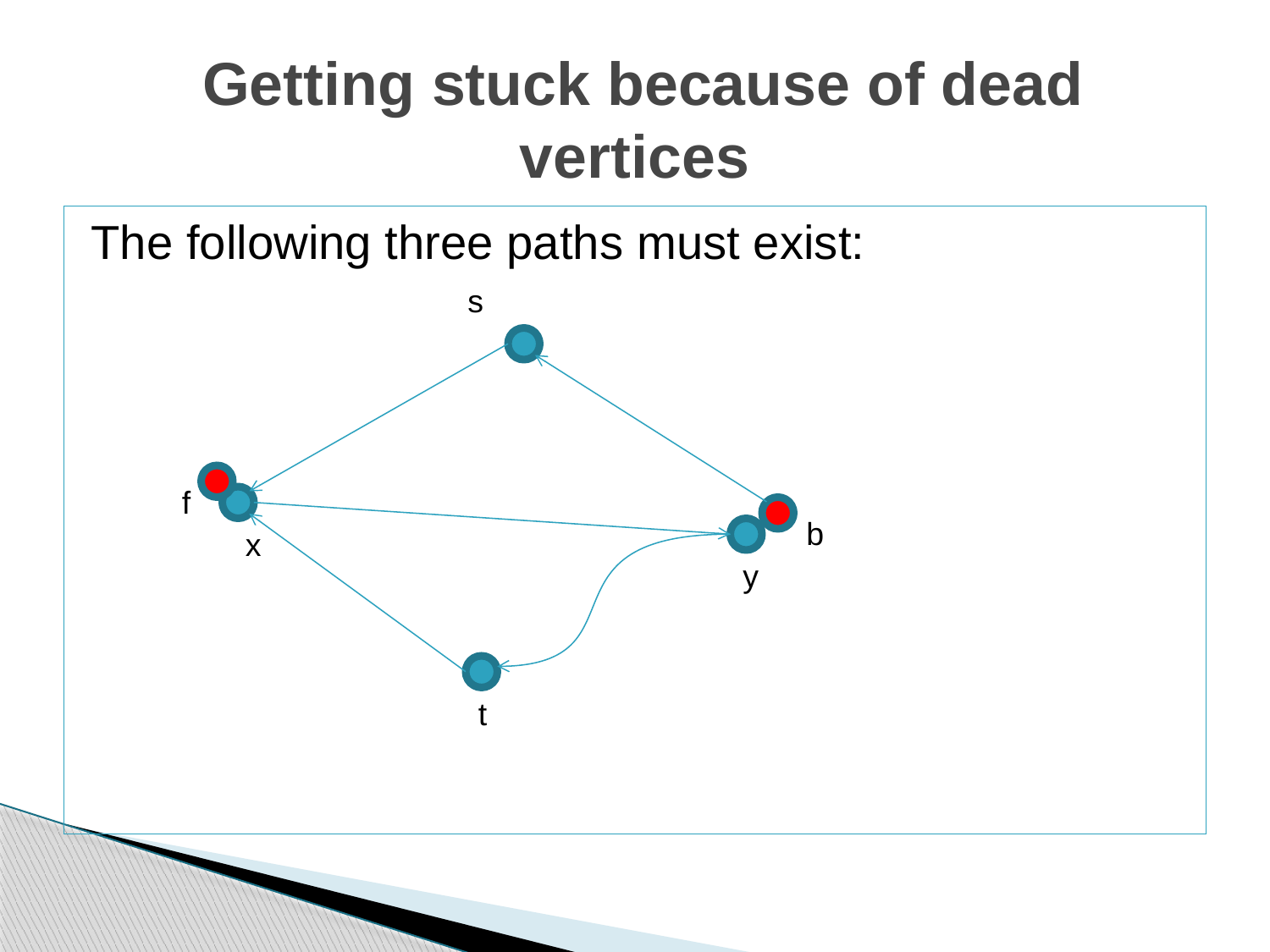

# Getting stuck because of dead vertices
The following three paths must exist:
s

f

b
x

y

t